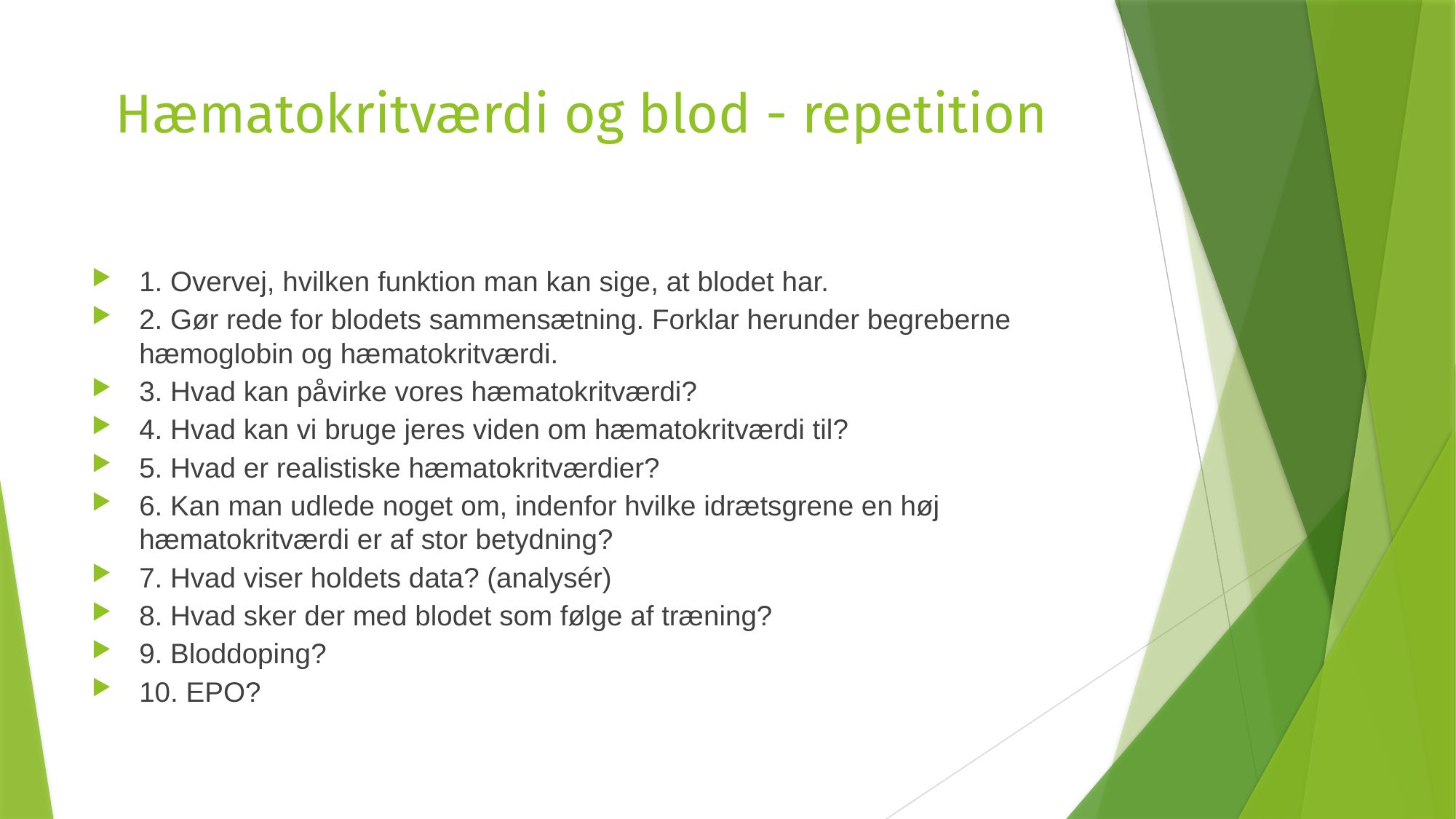

# Hæmatokritværdi og blod - repetition
1. Overvej, hvilken funktion man kan sige, at blodet har.
2. Gør rede for blodets sammensætning. Forklar herunder begreberne hæmoglobin og hæmatokritværdi.
3. Hvad kan påvirke vores hæmatokritværdi?
4. Hvad kan vi bruge jeres viden om hæmatokritværdi til?
5. Hvad er realistiske hæmatokritværdier?
6. Kan man udlede noget om, indenfor hvilke idrætsgrene en høj hæmatokritværdi er af stor betydning?
7. Hvad viser holdets data? (analysér)
8. Hvad sker der med blodet som følge af træning?
9. Bloddoping?
10. EPO?